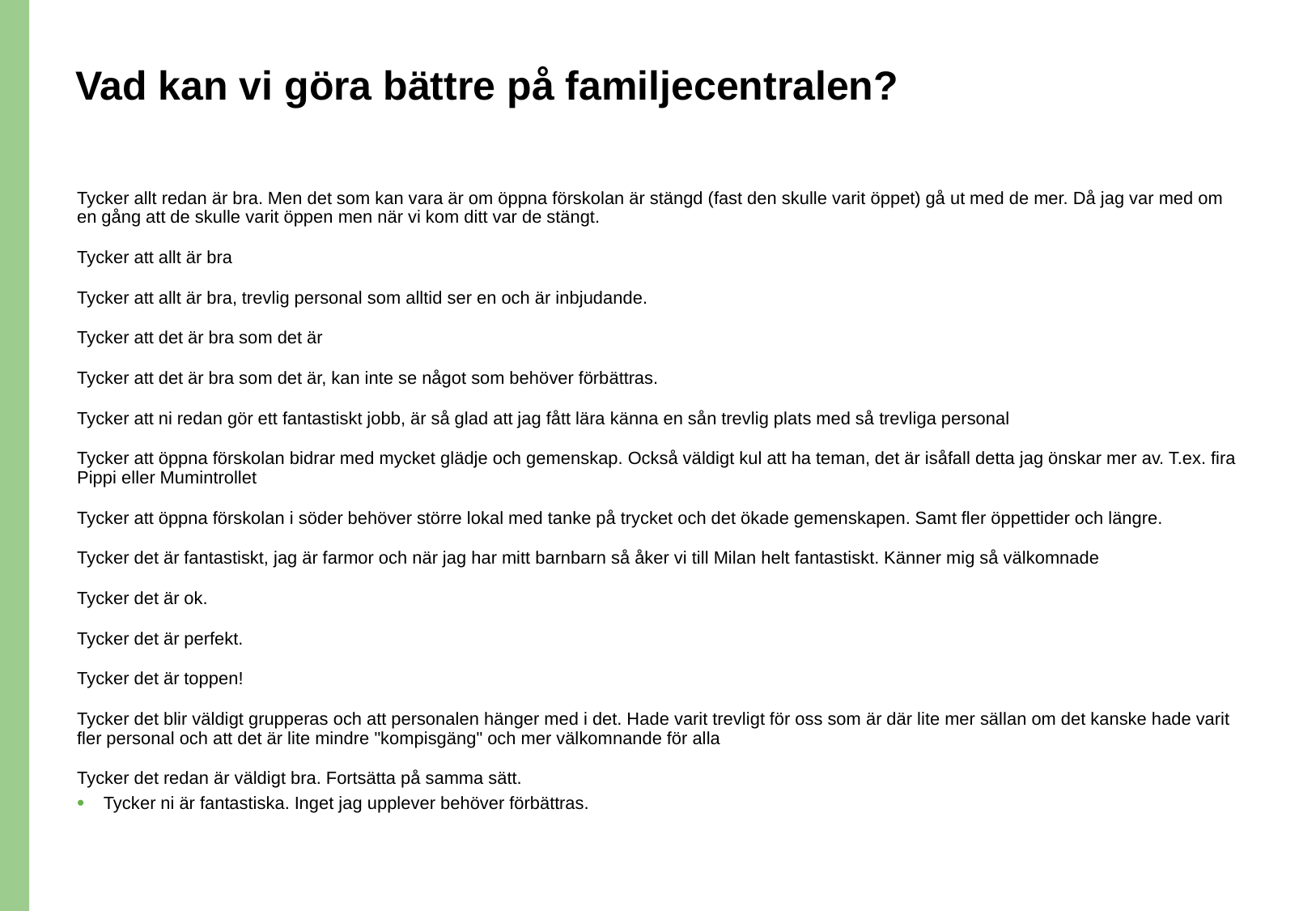

# Vad kan vi göra bättre på familjecentralen?
Tycker allt redan är bra. Men det som kan vara är om öppna förskolan är stängd (fast den skulle varit öppet) gå ut med de mer. Då jag var med om en gång att de skulle varit öppen men när vi kom ditt var de stängt.
Tycker att allt är bra
Tycker att allt är bra, trevlig personal som alltid ser en och är inbjudande.
Tycker att det är bra som det är
Tycker att det är bra som det är, kan inte se något som behöver förbättras.
Tycker att ni redan gör ett fantastiskt jobb, är så glad att jag fått lära känna en sån trevlig plats med så trevliga personal
Tycker att öppna förskolan bidrar med mycket glädje och gemenskap. Också väldigt kul att ha teman, det är isåfall detta jag önskar mer av. T.ex. fira Pippi eller Mumintrollet
Tycker att öppna förskolan i söder behöver större lokal med tanke på trycket och det ökade gemenskapen. Samt fler öppettider och längre.
Tycker det är fantastiskt, jag är farmor och när jag har mitt barnbarn så åker vi till Milan helt fantastiskt. Känner mig så välkomnade
Tycker det är ok.
Tycker det är perfekt.
Tycker det är toppen!
Tycker det blir väldigt grupperas och att personalen hänger med i det. Hade varit trevligt för oss som är där lite mer sällan om det kanske hade varit fler personal och att det är lite mindre "kompisgäng" och mer välkomnande för alla
Tycker det redan är väldigt bra. Fortsätta på samma sätt.
Tycker ni är fantastiska. Inget jag upplever behöver förbättras.